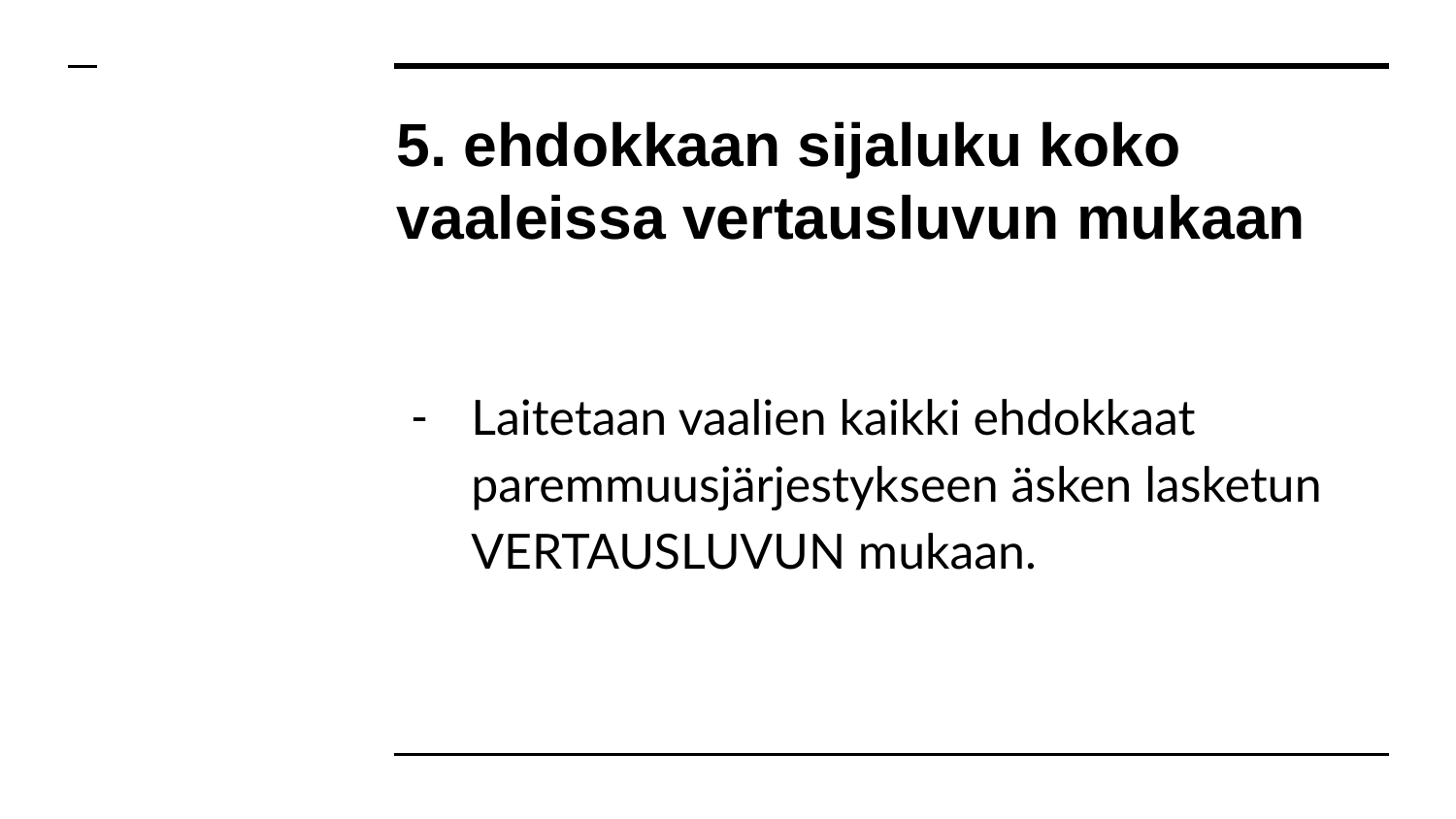

# 5. ehdokkaan sijaluku koko vaaleissa vertausluvun mukaan

Laitetaan vaalien kaikki ehdokkaat paremmuusjärjestykseen äsken lasketun VERTAUSLUVUN mukaan.